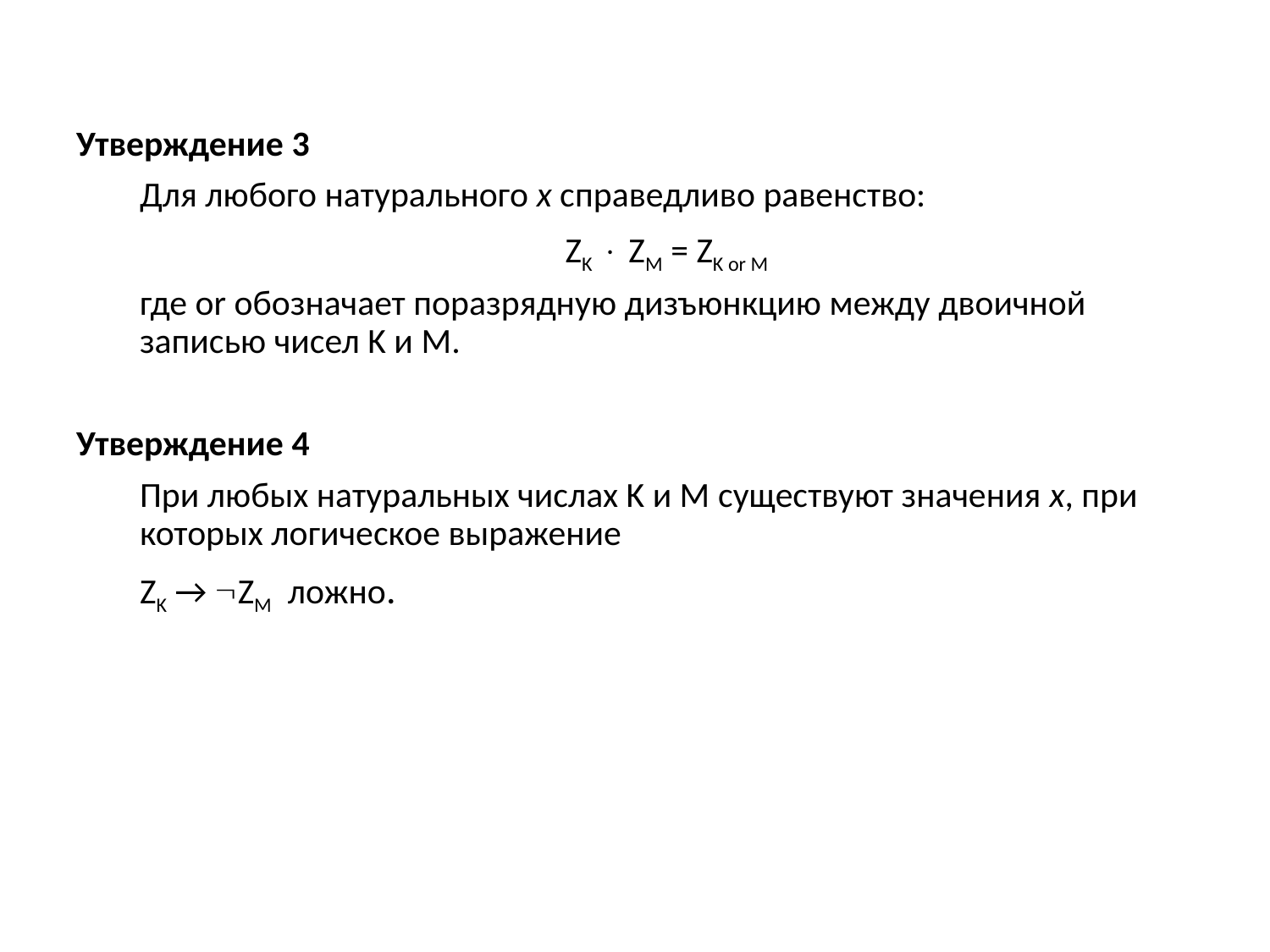

Утверждение 3
Для любого натурального x справедливо равенство:
ZK ⋅ ZM = ZK or M
где or обозначает поразрядную дизъюнкцию между двоичной записью чисел K и M.

Утверждение 4
При любых натуральных числах K и M существуют значения x, при которых логическое выражение
ZK → ¬ZM  ложно.